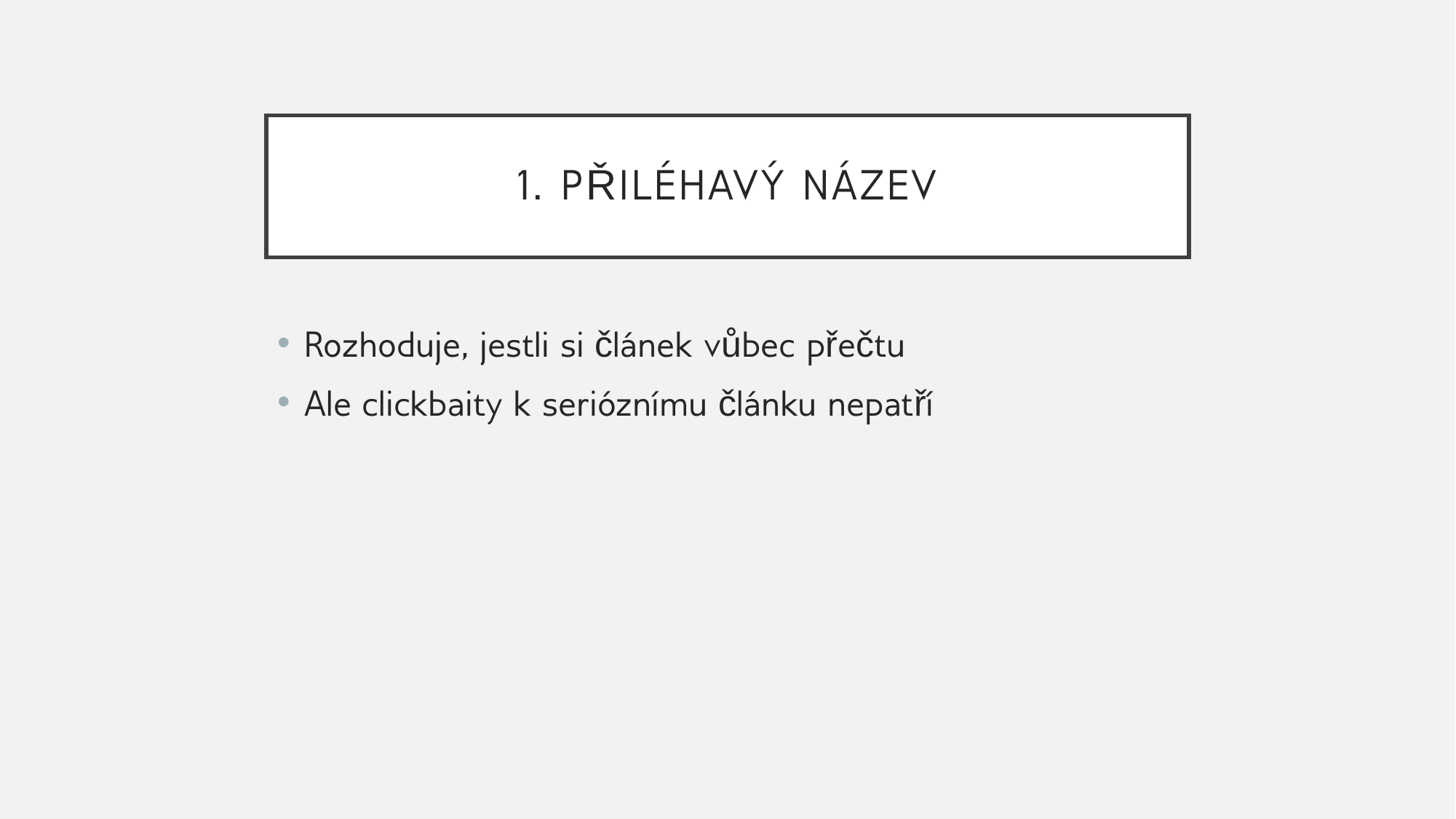

# 1. Přiléhavý název
Rozhoduje, jestli si článek vůbec přečtu
Ale clickbaity k serióznímu článku nepatří